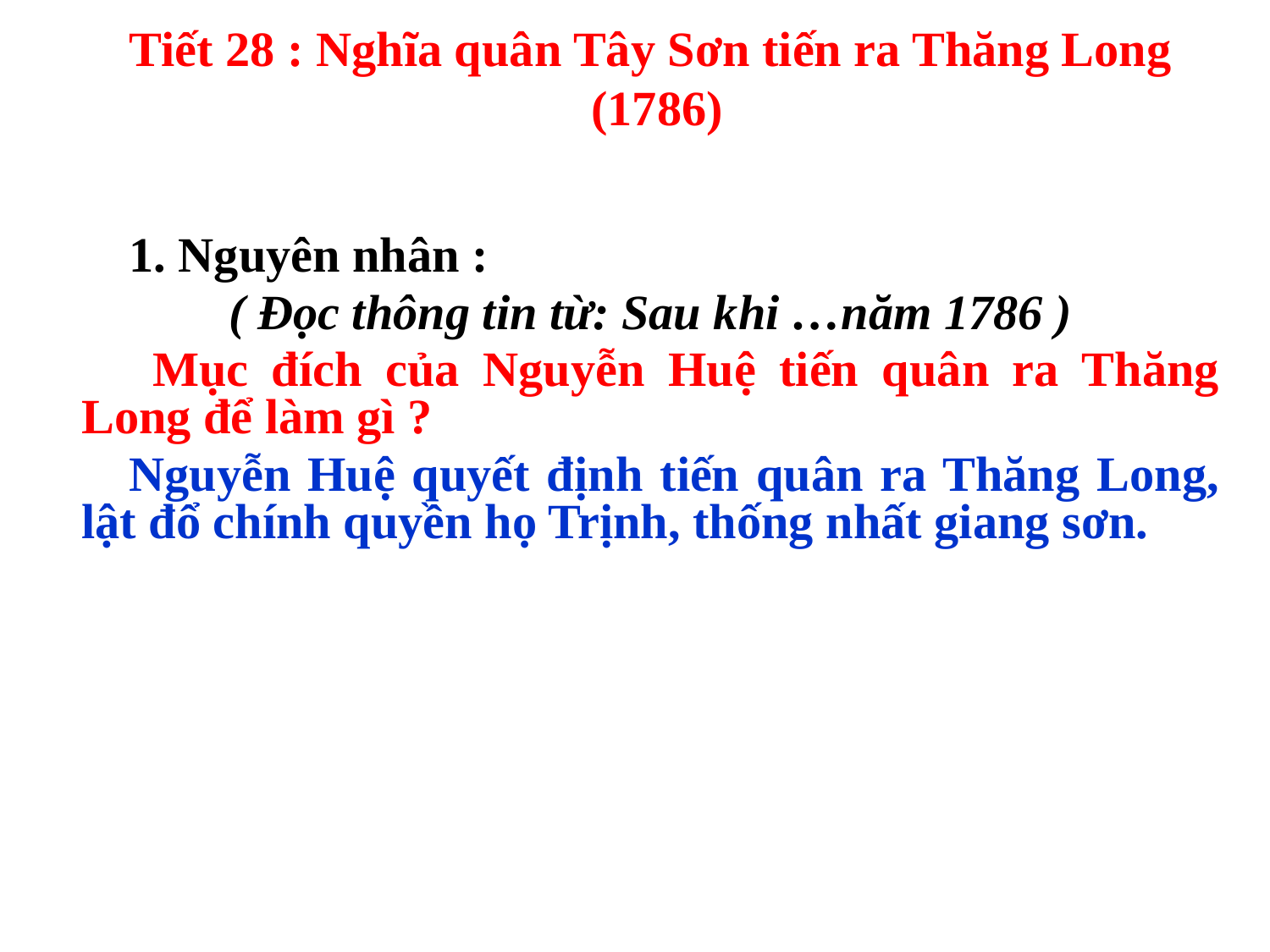

Tiết 28 : Nghĩa quân Tây Sơn tiến ra Thăng Long
 (1786)

1. Nguyên nhân :
( Đọc thông tin từ: Sau khi …năm 1786 )
 Mục đích của Nguyễn Huệ tiến quân ra Thăng Long để làm gì ?
Nguyễn Huệ quyết định tiến quân ra Thăng Long, lật đổ chính quyền họ Trịnh, thống nhất giang sơn.